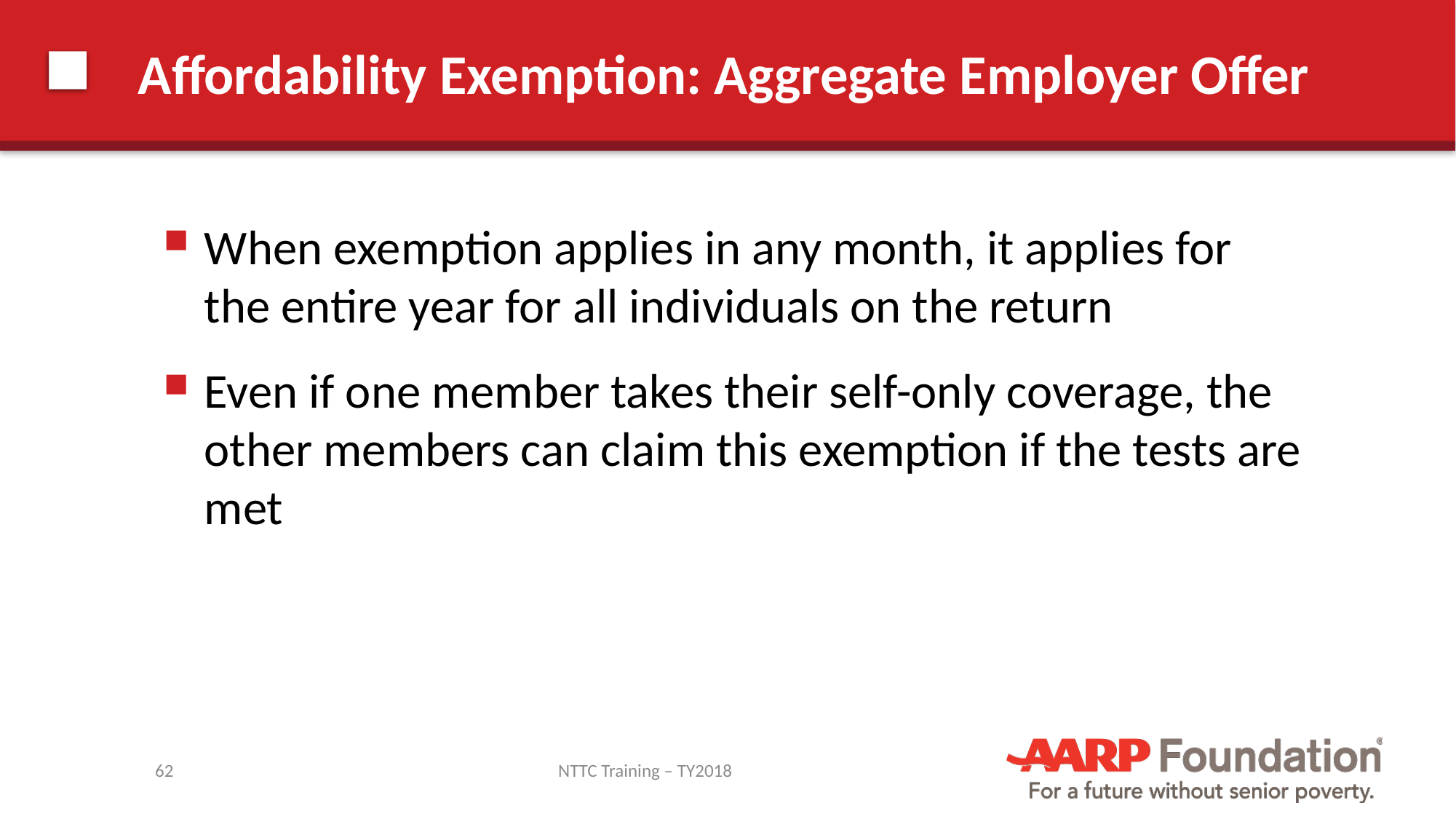

# Affordability Exemption: Aggregate Employer Offer
When exemption applies in any month, it applies for the entire year for all individuals on the return
Even if one member takes their self-only coverage, the other members can claim this exemption if the tests are met
62
NTTC Training – TY2018